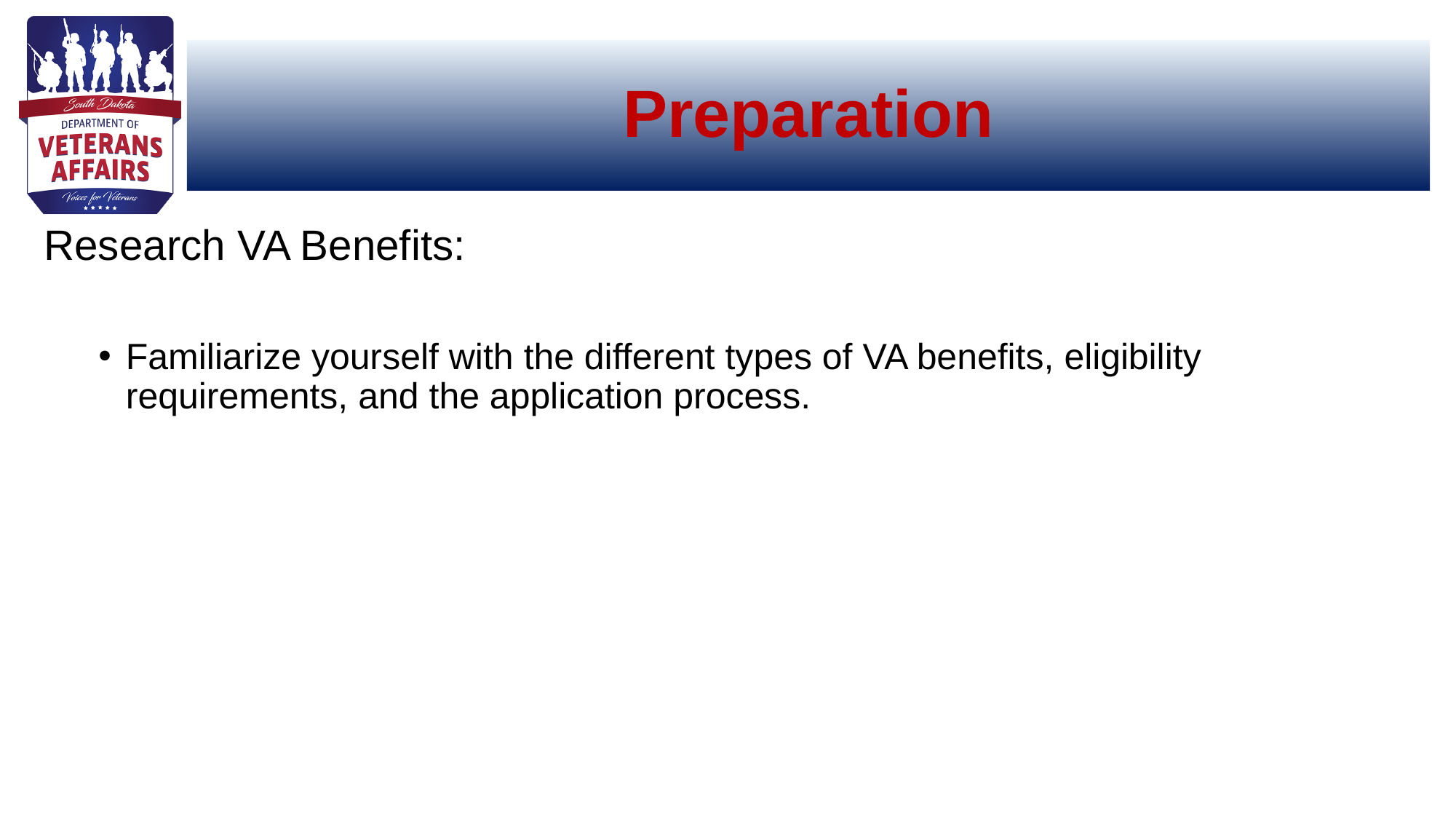

# Preparation
Research VA Benefits:

Familiarize yourself with the different types of VA benefits, eligibility requirements, and the application process.